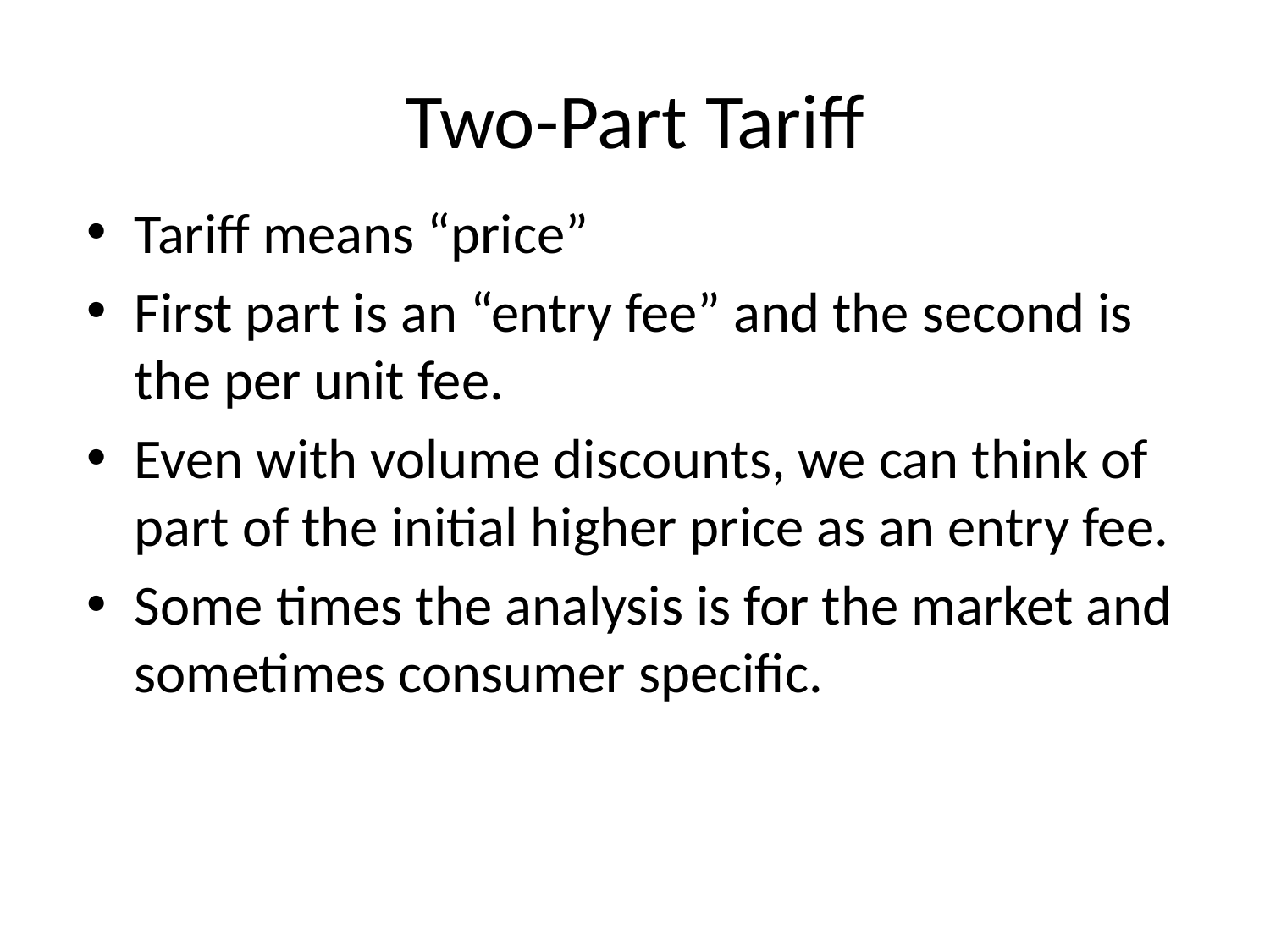

# Two-Part Tariff
Tariff means “price”
First part is an “entry fee” and the second is the per unit fee.
Even with volume discounts, we can think of part of the initial higher price as an entry fee.
Some times the analysis is for the market and sometimes consumer specific.